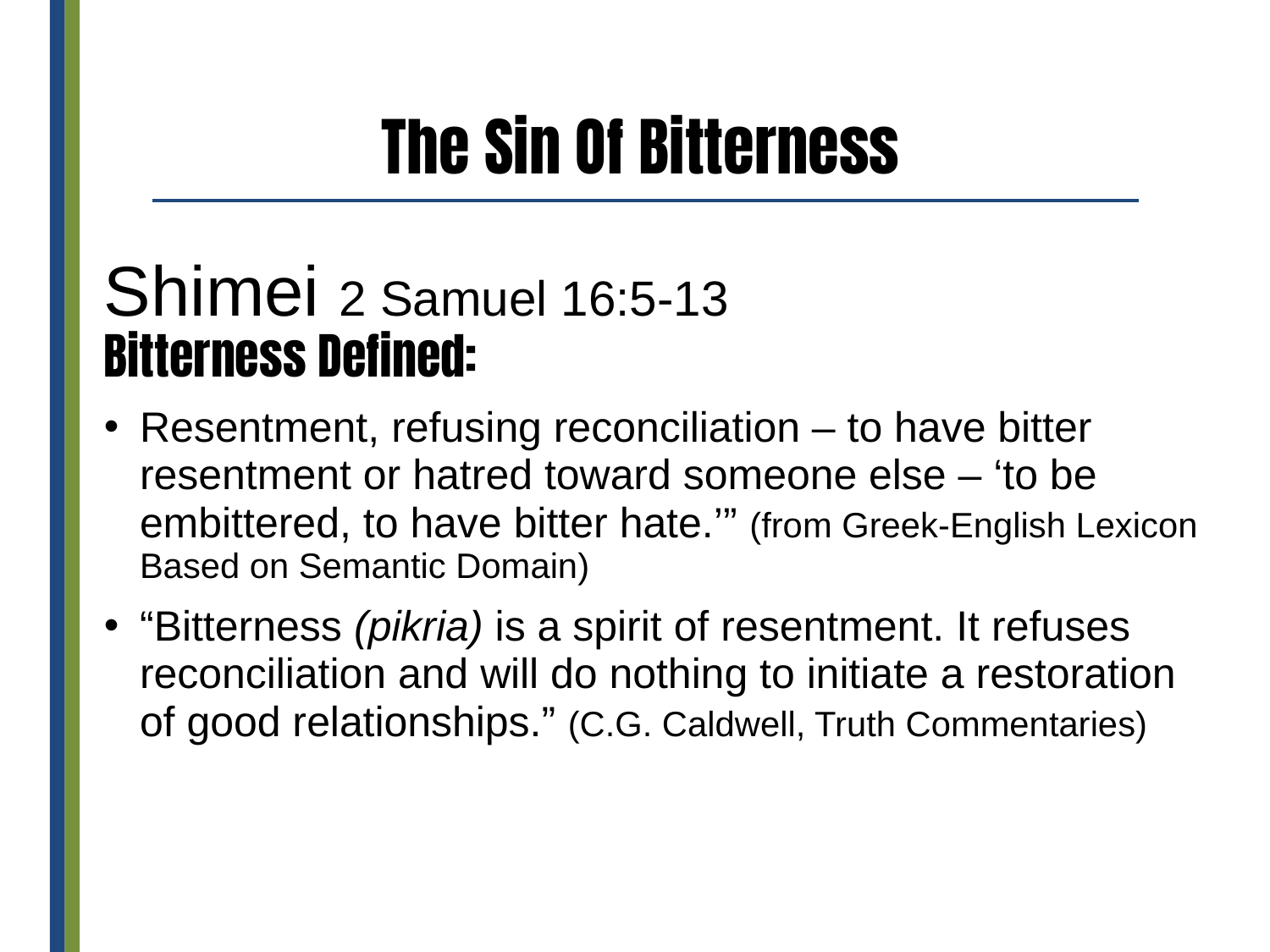

# The Sin Of Bitterness
Shimei 2 Samuel 16:5-13
Bitterness Defined:
Resentment, refusing reconciliation – to have bitter resentment or hatred toward someone else – ‘to be embittered, to have bitter hate.’” (from Greek-English Lexicon Based on Semantic Domain)
“Bitterness (pikria) is a spirit of resentment. It refuses reconciliation and will do nothing to initiate a restoration of good relationships.” (C.G. Caldwell, Truth Commentaries)